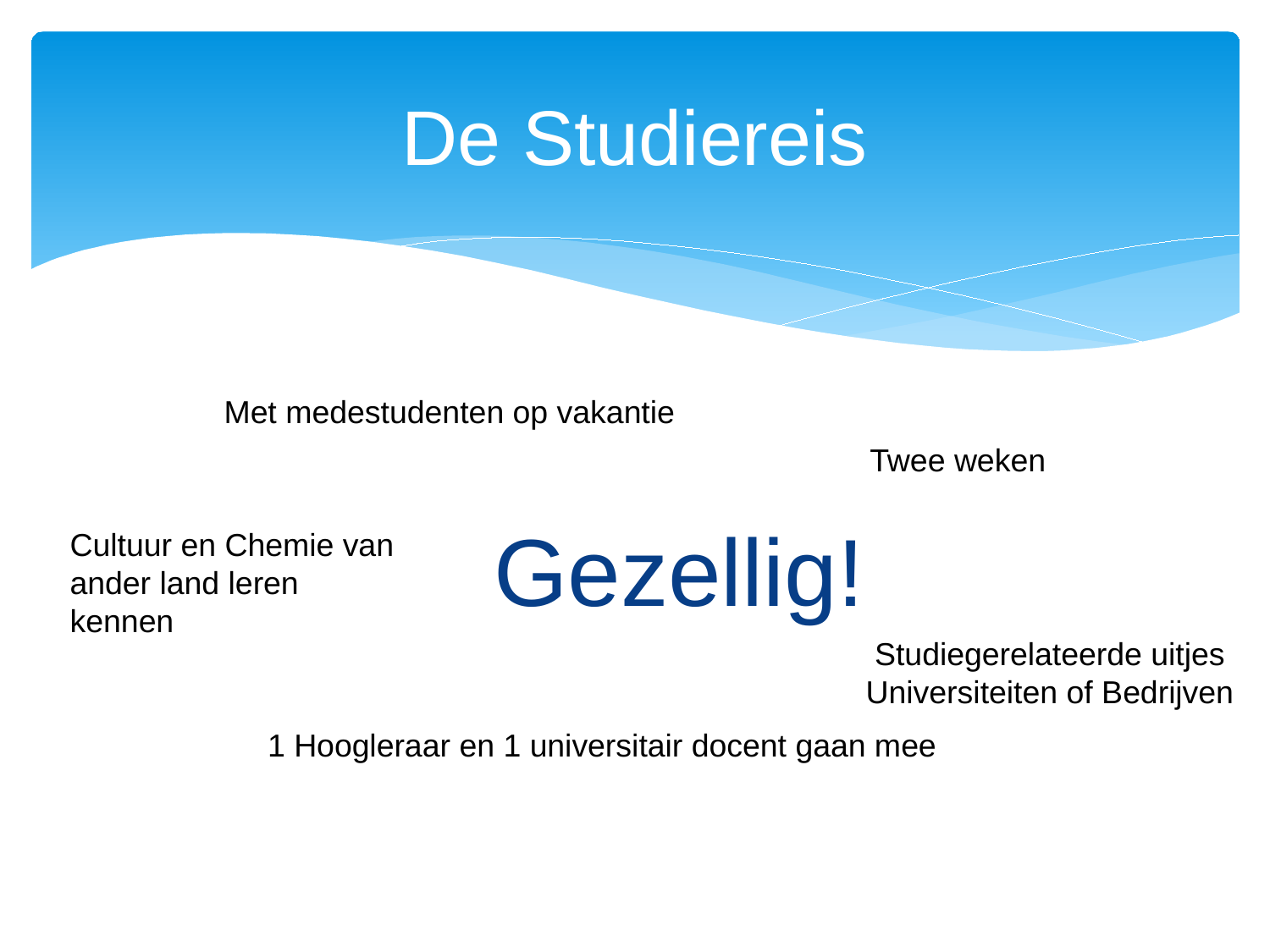

# De Studiereis

		    Gezellig!
Met medestudenten op vakantie
Twee weken
Cultuur en Chemie van ander land leren kennen
Studiegerelateerde uitjes
Universiteiten of Bedrijven
1 Hoogleraar en 1 universitair docent gaan mee